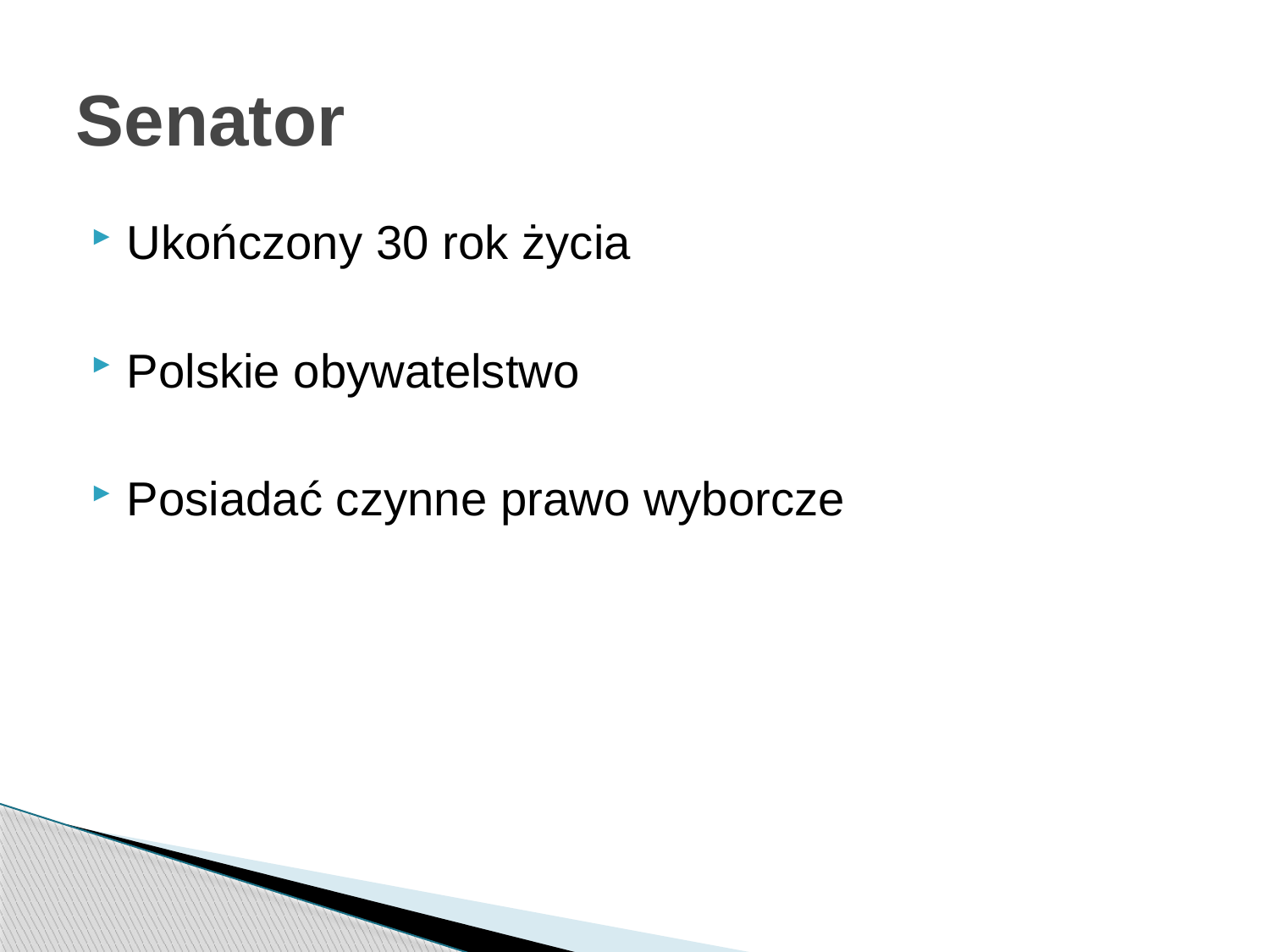

# Senator
Ukończony 30 rok życia

Polskie obywatelstwo

Posiadać czynne prawo wyborcze